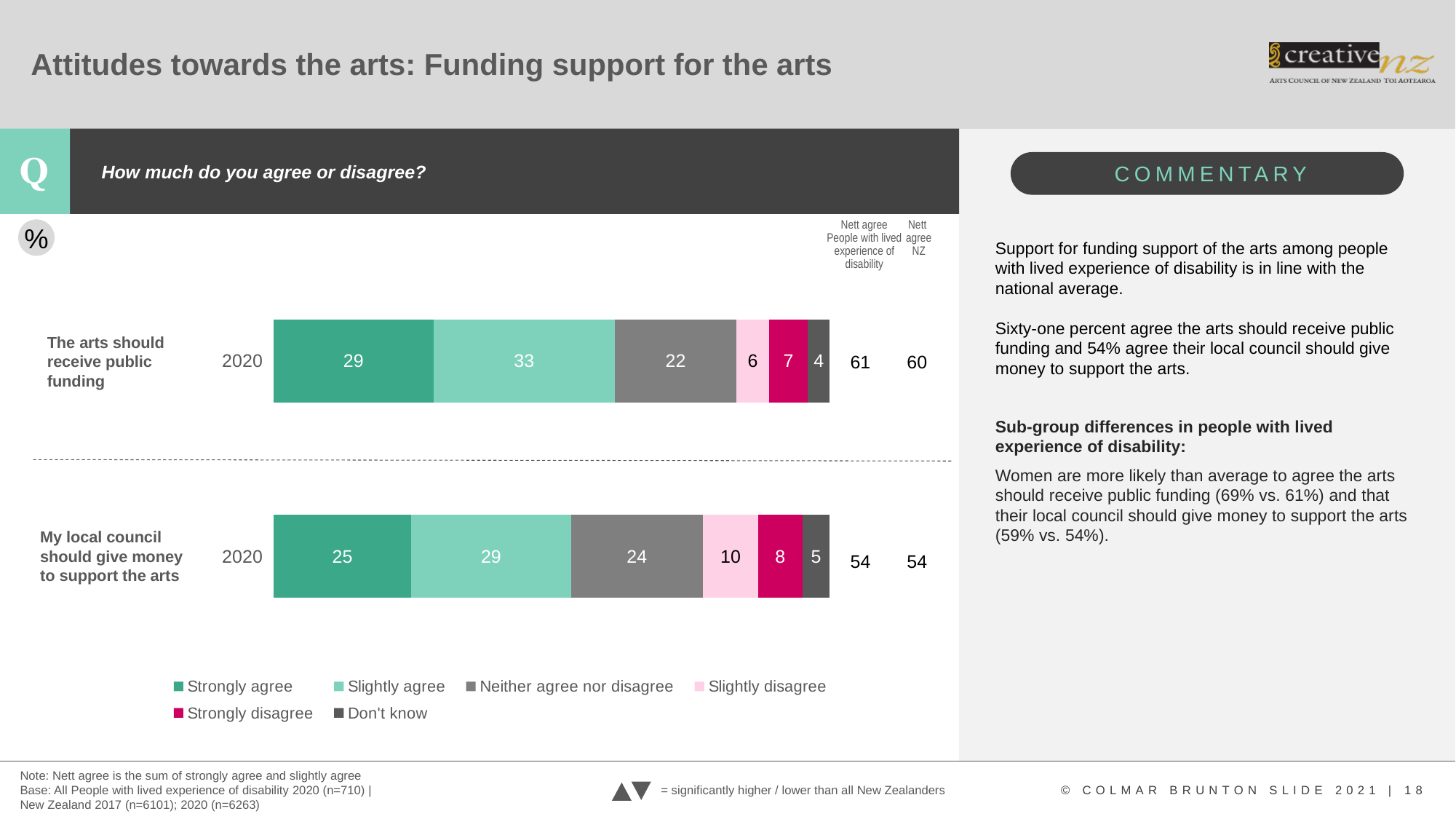

# Attitudes towards the arts: Funding support for the arts
How much do you agree or disagree?
Nett agree People with lived experience of disability
Nett
agree
NZ
%

### Chart

| Category | Strongly agree | Slightly agree | Neither agree nor disagree | Slightly disagree | Strongly disagree | Don't know |
|---|---|---|---|---|---|---|
| 2020 | 25.0 | 29.0 | 24.0 | 10.0 | 8.0 | 5.0 |
| 2020 | 29.0 | 33.0 | 22.0 | 6.0 | 7.0 | 4.0 |
Support for funding support of the arts among people with lived experience of disability is in line with the national average.

Sixty-one percent agree the arts should receive public funding and 54% agree their local council should give money to support the arts.

Sub-group differences in people with lived experience of disability:
Women are more likely than average to agree the arts should receive public funding (69% vs. 61%) and that their local council should give money to support the arts (59% vs. 54%).
| 61 | 60 |
| --- | --- |
| 54 | 54 |
The arts should receive public funding
My local council should give money to support the arts
Note: Nett agree is the sum of strongly agree and slightly agree
Base: All People with lived experience of disability 2020 (n=710) | New Zealand 2017 (n=6101); 2020 (n=6263)
= significantly higher / lower than all New Zealanders